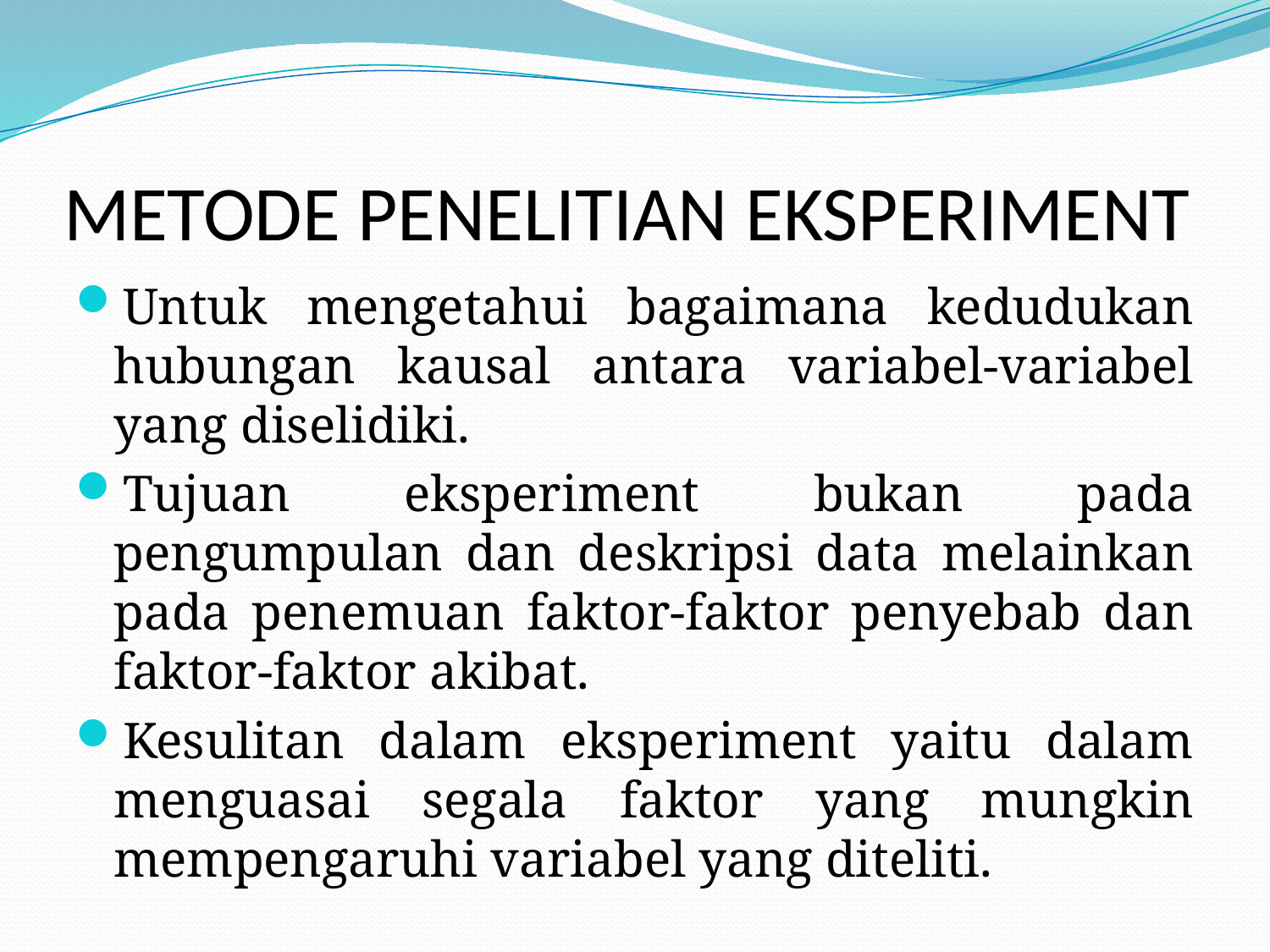

# METODE PENELITIAN EKSPERIMENT
Untuk mengetahui bagaimana kedudukan hubungan kausal antara variabel-variabel yang diselidiki.
Tujuan eksperiment bukan pada pengumpulan dan deskripsi data melainkan pada penemuan faktor-faktor penyebab dan faktor-faktor akibat.
Kesulitan dalam eksperiment yaitu dalam menguasai segala faktor yang mungkin mempengaruhi variabel yang diteliti.